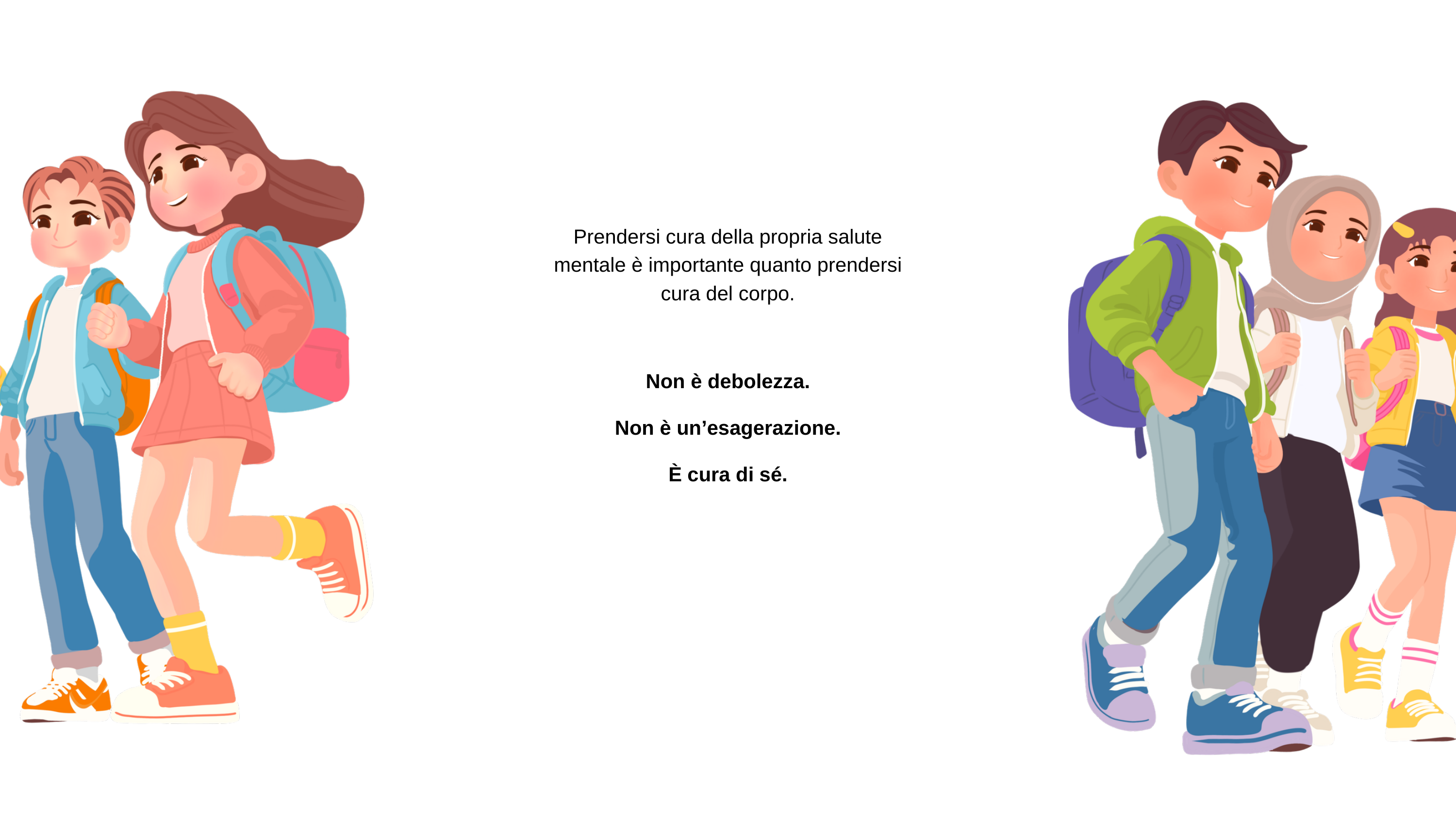

Prendersi cura della propria salute mentale è importante quanto prendersi cura del corpo.
Non è debolezza.
Non è un’esagerazione.
È cura di sé.